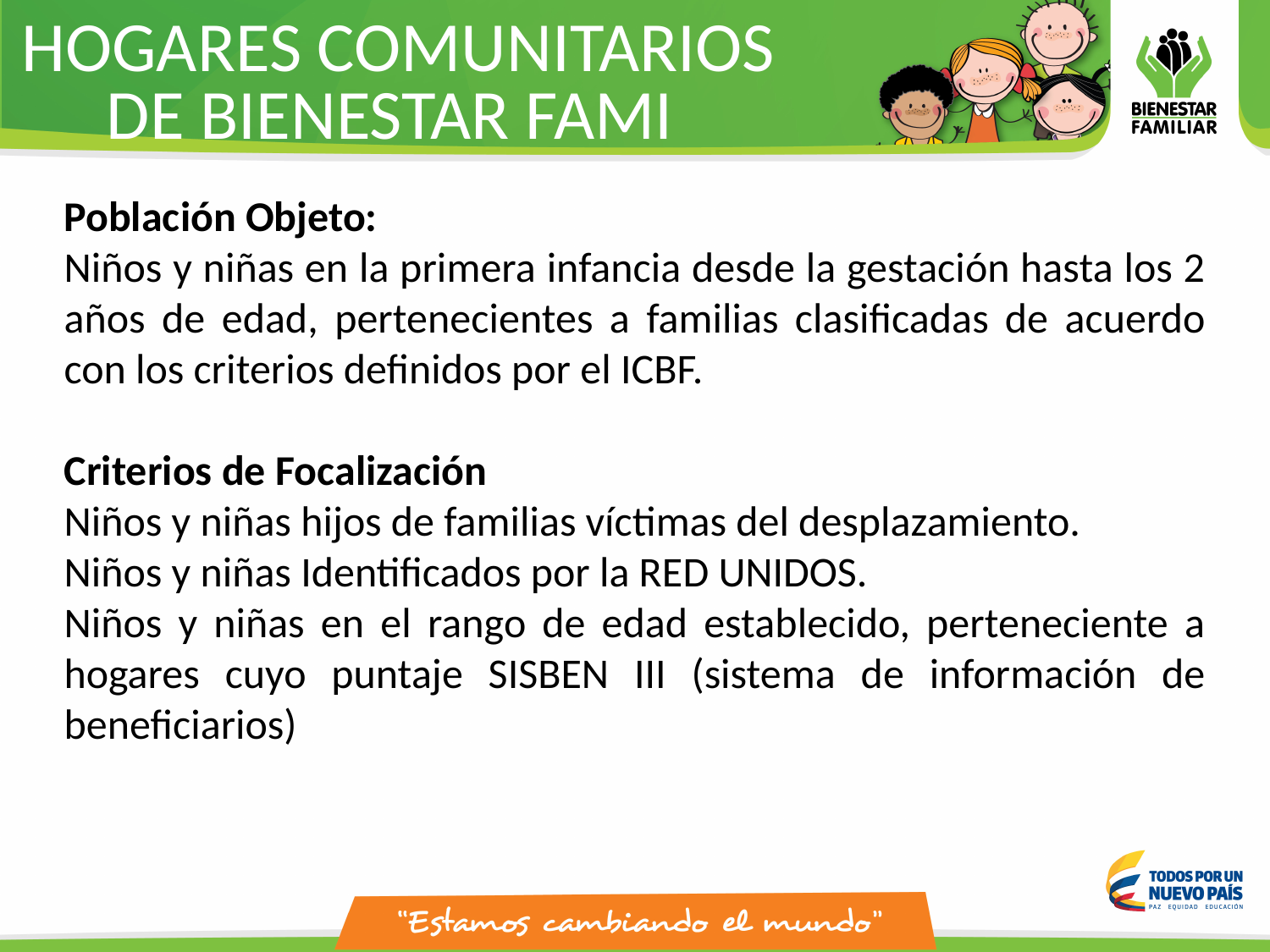

# HOGARES COMUNITARIOS DE BIENESTAR FAMI
Población Objeto:
Niños y niñas en la primera infancia desde la gestación hasta los 2 años de edad, pertenecientes a familias clasificadas de acuerdo con los criterios definidos por el ICBF.

Criterios de Focalización
Niños y niñas hijos de familias víctimas del desplazamiento.
Niños y niñas Identificados por la RED UNIDOS.
Niños y niñas en el rango de edad establecido, perteneciente a hogares cuyo puntaje SISBEN III (sistema de información de beneficiarios)